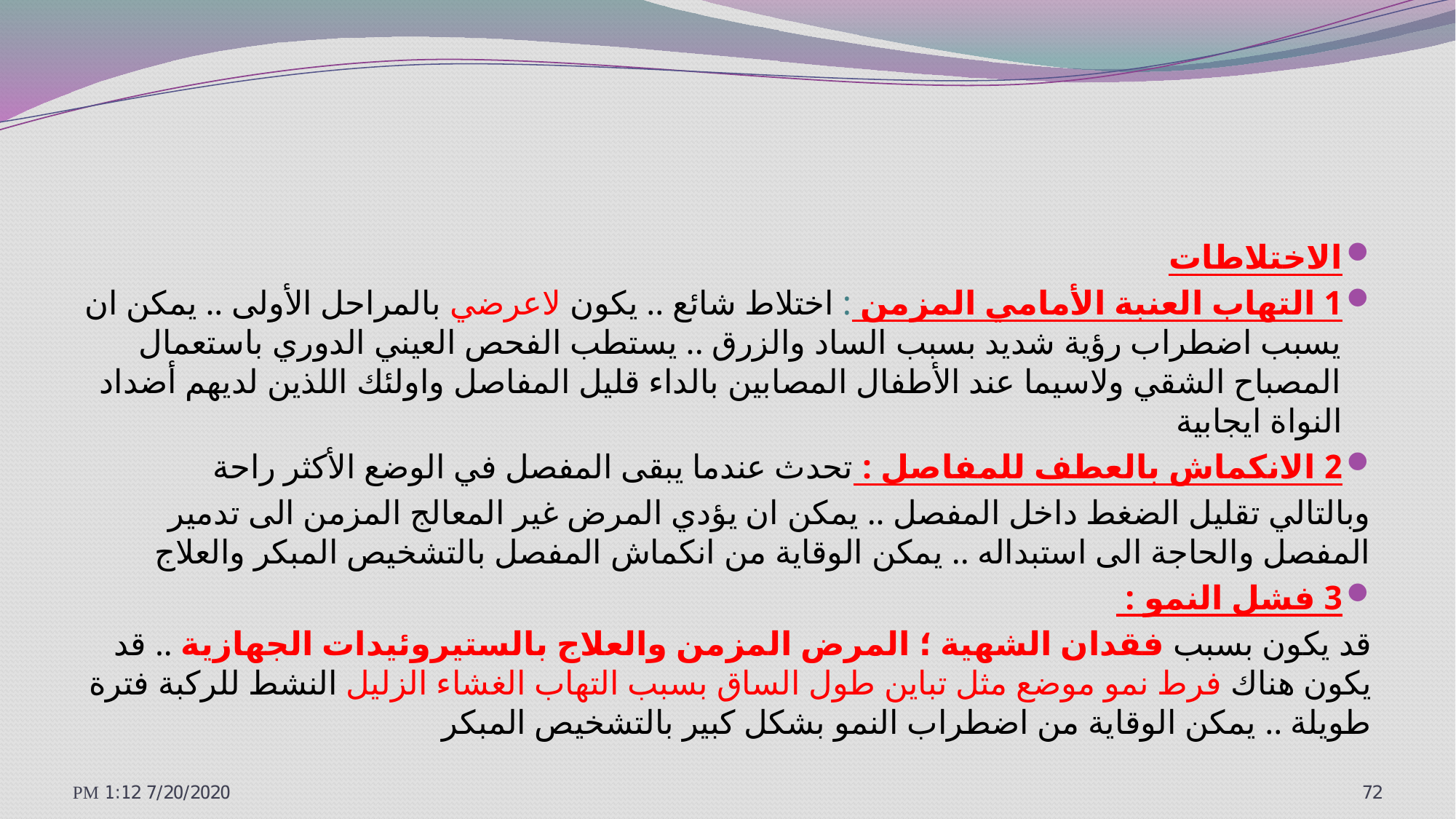

#
الاختلاطات
1 التهاب العنبة الأمامي المزمن : اختلاط شائع .. يكون لاعرضي بالمراحل الأولى .. يمكن ان يسبب اضطراب رؤية شديد بسبب الساد والزرق .. يستطب الفحص العيني الدوري باستعمال المصباح الشقي ولاسيما عند الأطفال المصابين بالداء قليل المفاصل واولئك اللذين لديهم أضداد النواة ايجابية
2 الانكماش بالعطف للمفاصل : تحدث عندما يبقى المفصل في الوضع الأكثر راحة
وبالتالي تقليل الضغط داخل المفصل .. يمكن ان يؤدي المرض غير المعالج المزمن الى تدمير المفصل والحاجة الى استبداله .. يمكن الوقاية من انكماش المفصل بالتشخيص المبكر والعلاج
3 فشل النمو :
قد يكون بسبب فقدان الشهية ؛ المرض المزمن والعلاج بالستيروئيدات الجهازية .. قد يكون هناك فرط نمو موضع مثل تباين طول الساق بسبب التهاب الغشاء الزليل النشط للركبة فترة طويلة .. يمكن الوقاية من اضطراب النمو بشكل كبير بالتشخيص المبكر
7/20/2020 1:12 PM
72